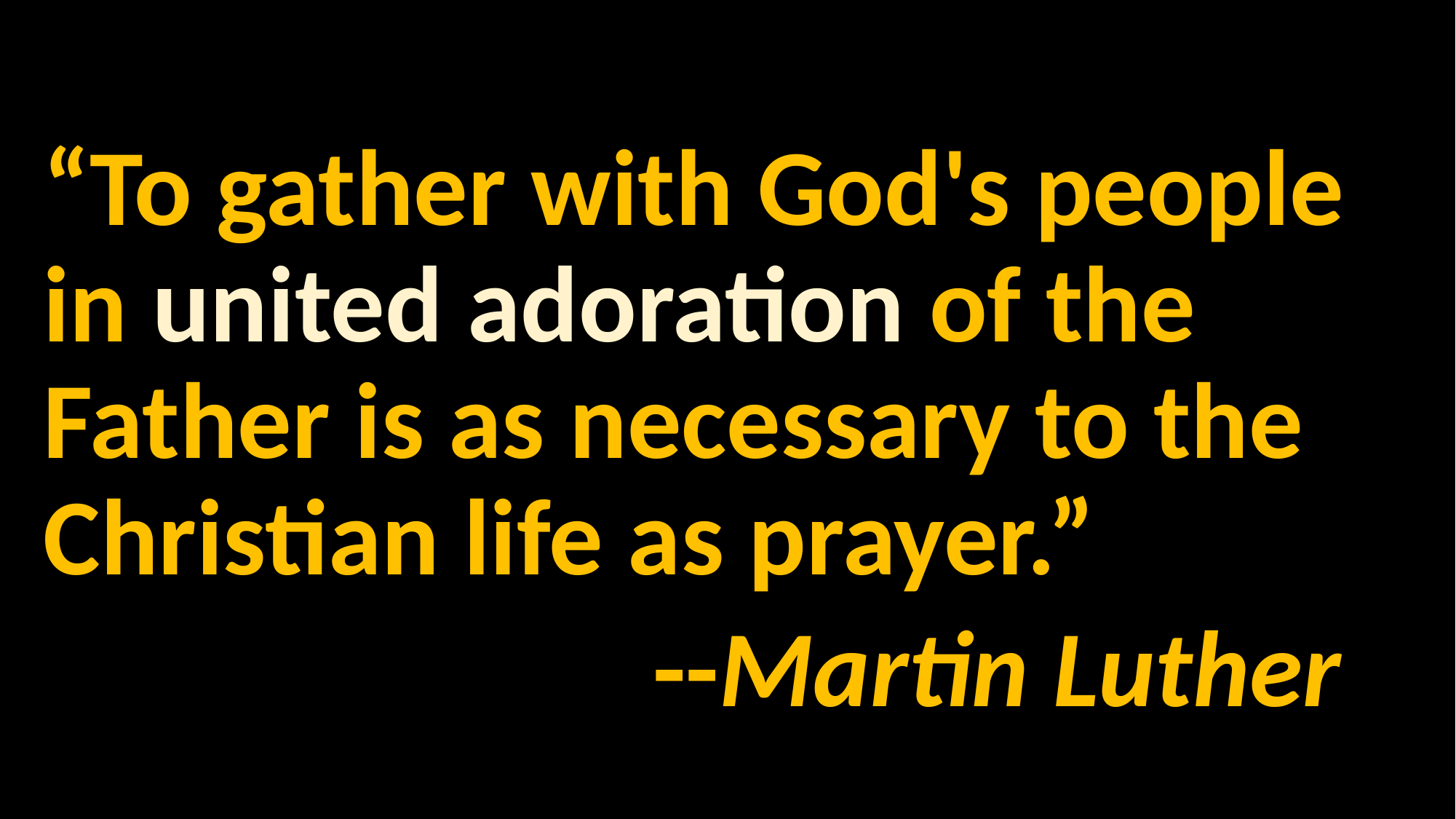

#
“To gather with God's people in united adoration of the Father is as necessary to the Christian life as prayer.”
                         --Martin Luther